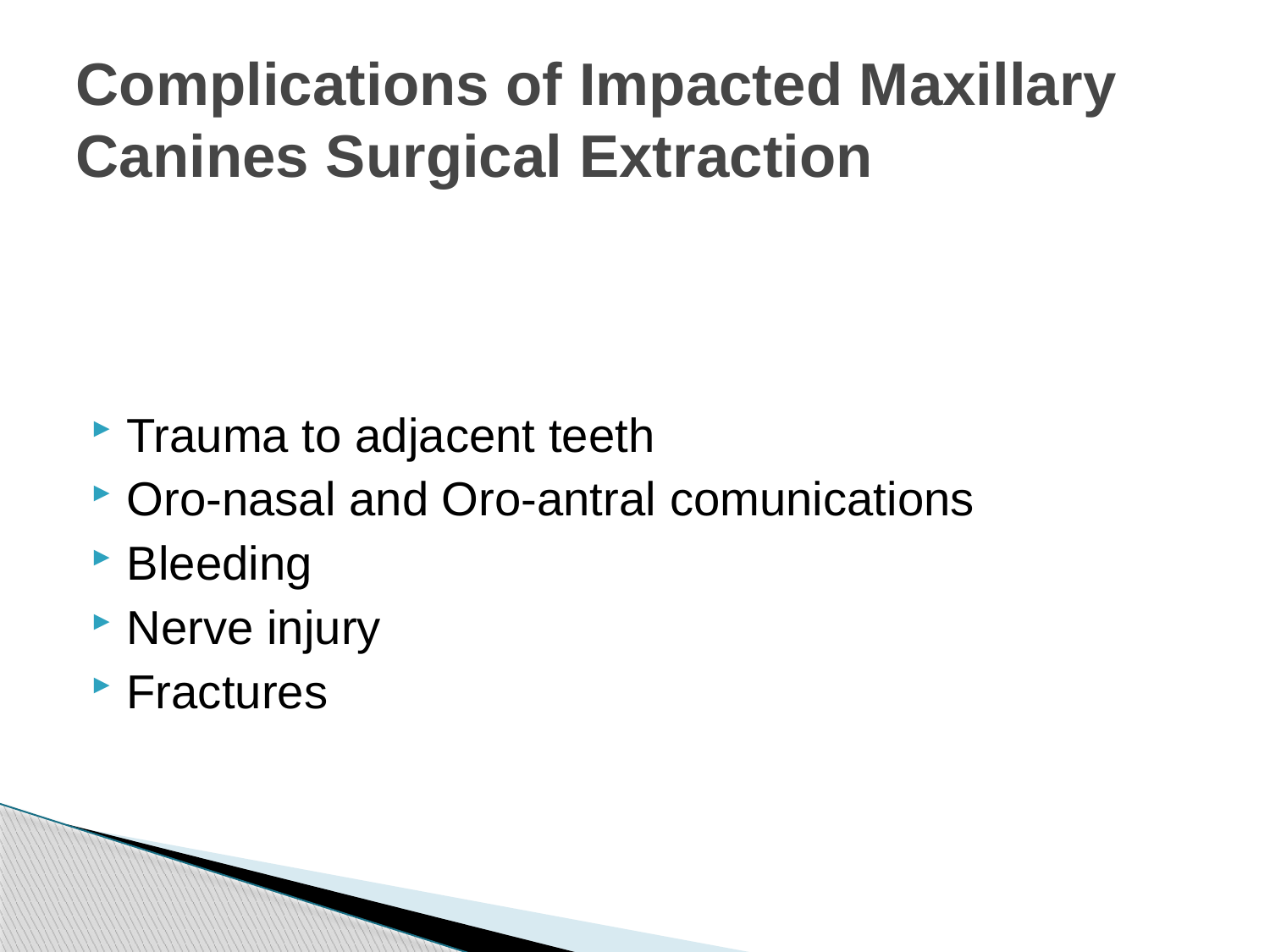

# Complications of Impacted Maxillary Canines Surgical Extraction

Trauma to adjacent teeth
Oro-nasal and Oro-antral comunications
Bleeding
Nerve injury
Fractures